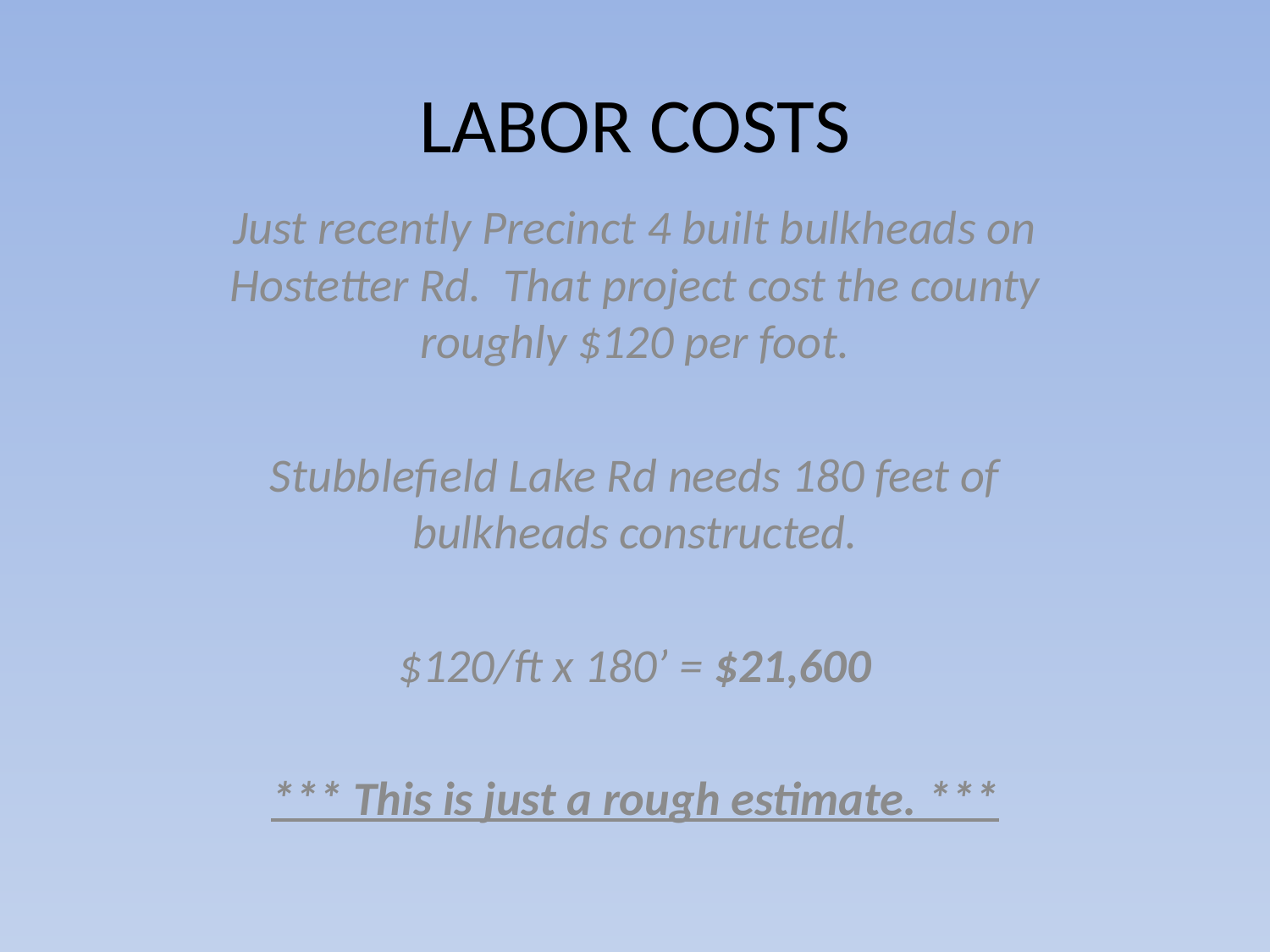

# LABOR COSTS
Just recently Precinct 4 built bulkheads on Hostetter Rd.  That project cost the county roughly $120 per foot.

Stubblefield Lake Rd needs 180 feet of bulkheads constructed.

$120/ft x 180’ = $21,600

*** This is just a rough estimate. ***